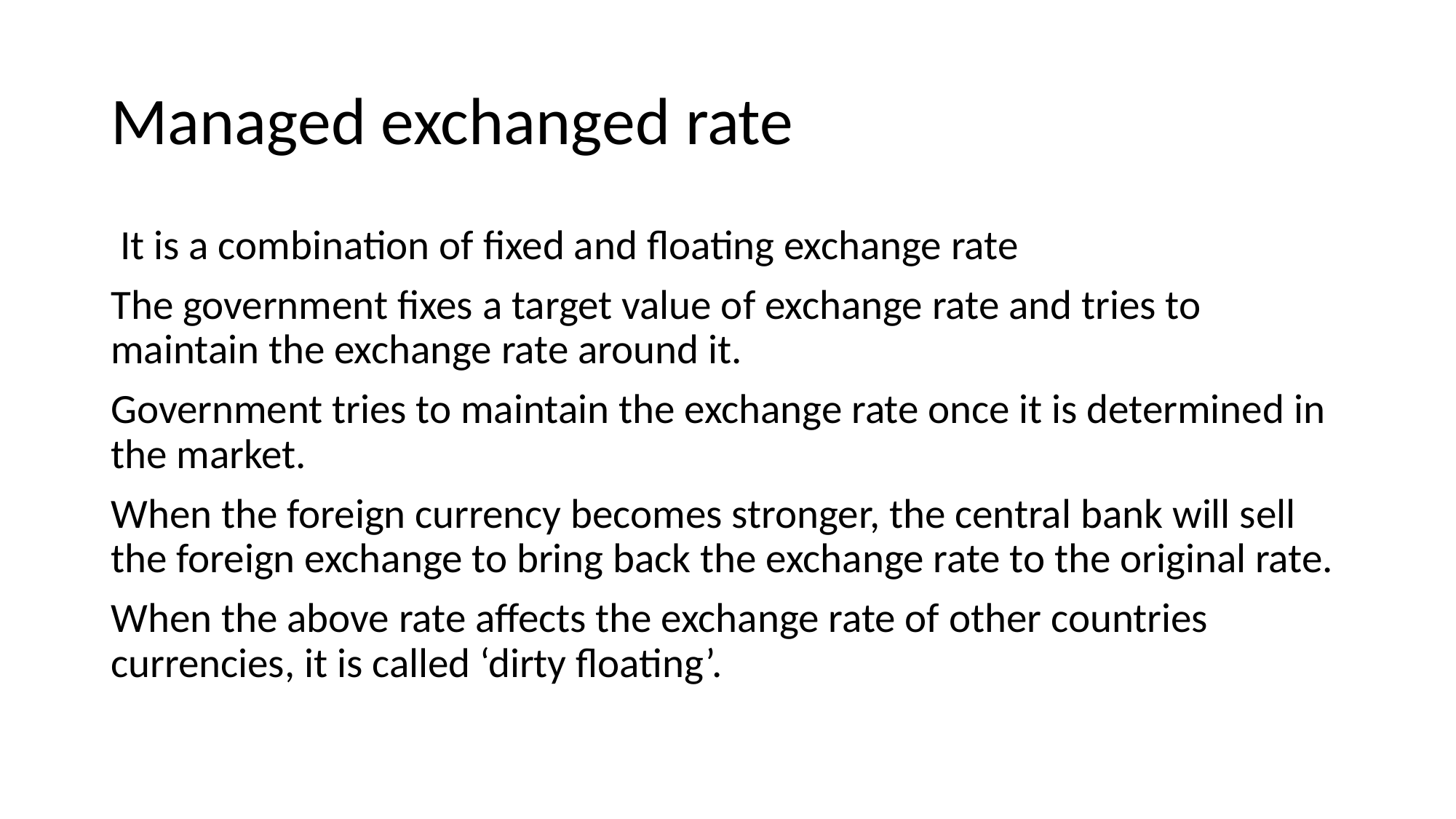

# Managed exchanged rate
 It is a combination of fixed and floating exchange rate
The government fixes a target value of exchange rate and tries to maintain the exchange rate around it.
Government tries to maintain the exchange rate once it is determined in the market.
When the foreign currency becomes stronger, the central bank will sell the foreign exchange to bring back the exchange rate to the original rate.
When the above rate affects the exchange rate of other countries currencies, it is called ‘dirty floating’.